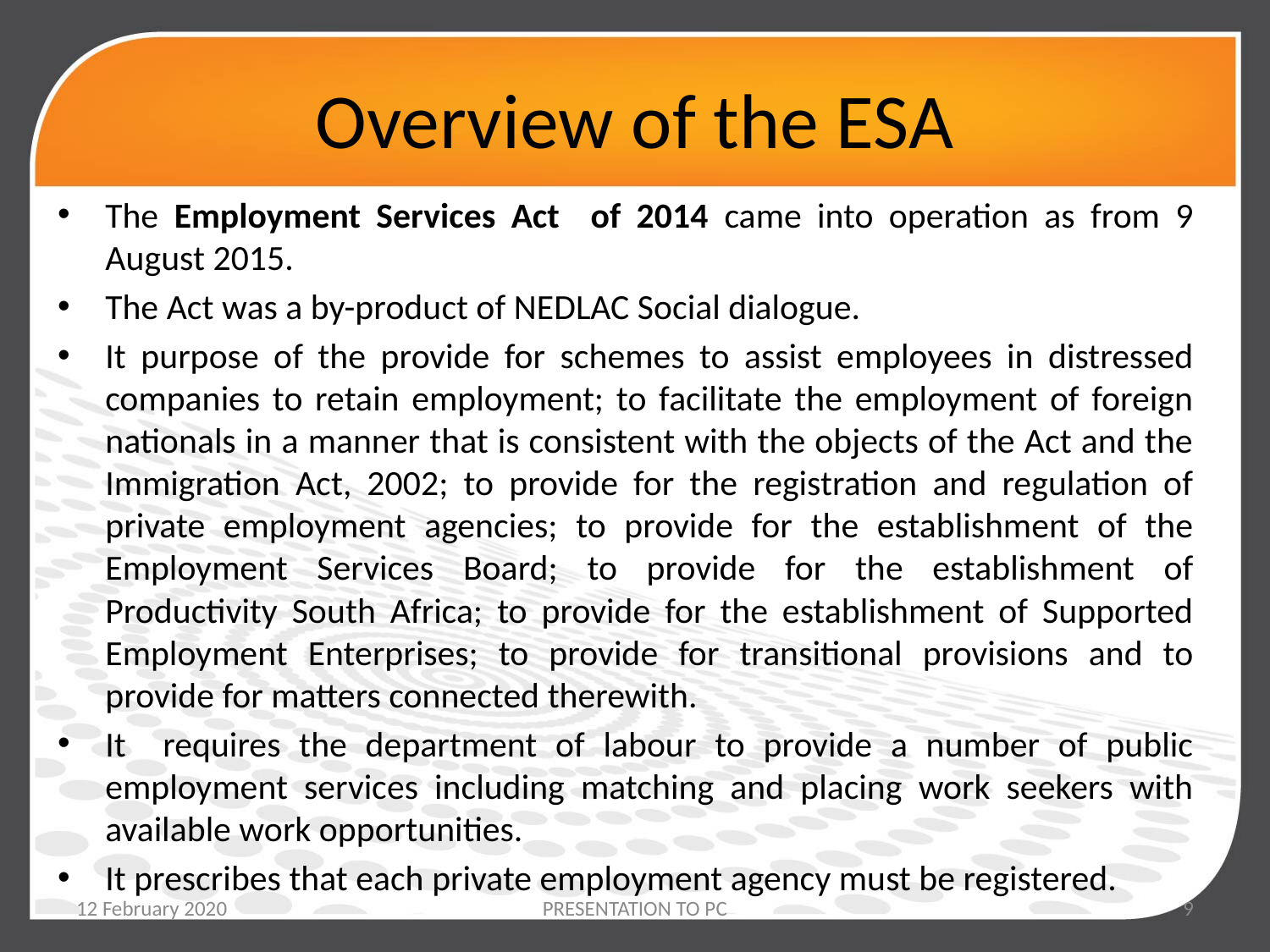

# Overview of the ESA
The Employment Services Act  of 2014 came into operation as from 9 August 2015.
The Act was a by-product of NEDLAC Social dialogue.
It purpose of the provide for schemes to assist employees in distressed companies to retain employment; to facilitate the employment of foreign nationals in a manner that is consistent with the objects of the Act and the Immigration Act, 2002; to provide for the registration and regulation of private employment agencies; to provide for the establishment of the Employment Services Board; to provide for the establishment of Productivity South Africa; to provide for the establishment of Supported Employment Enterprises; to provide for transitional provisions and to provide for matters connected therewith.
It  requires the department of labour to provide a number of public employment services including matching and placing work seekers with available work opportunities.
It prescribes that each private employment agency must be registered.

12 February 2020
PRESENTATION TO PC
9